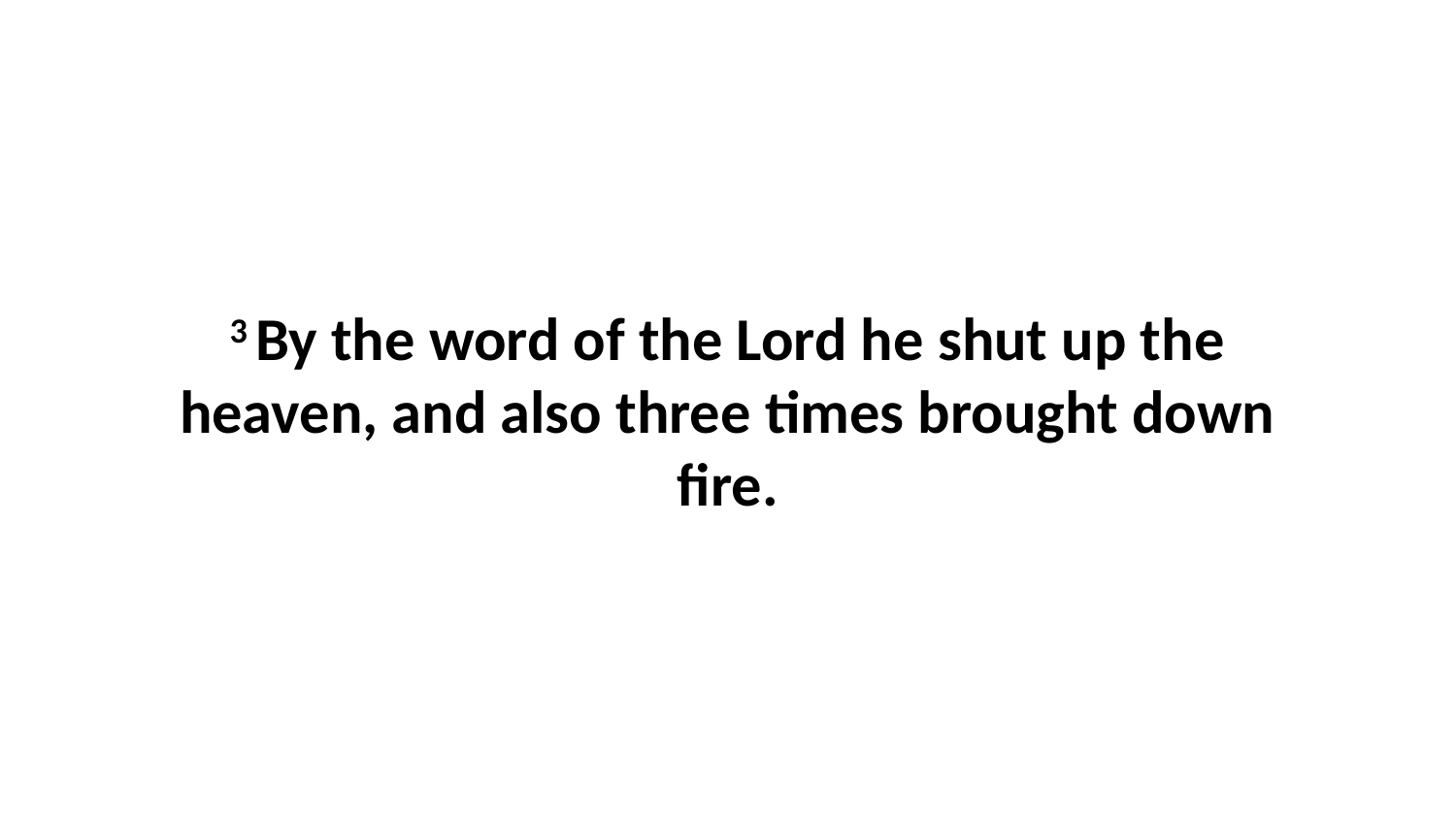

3 By the word of the Lord he shut up the heaven, and also three times brought down fire.